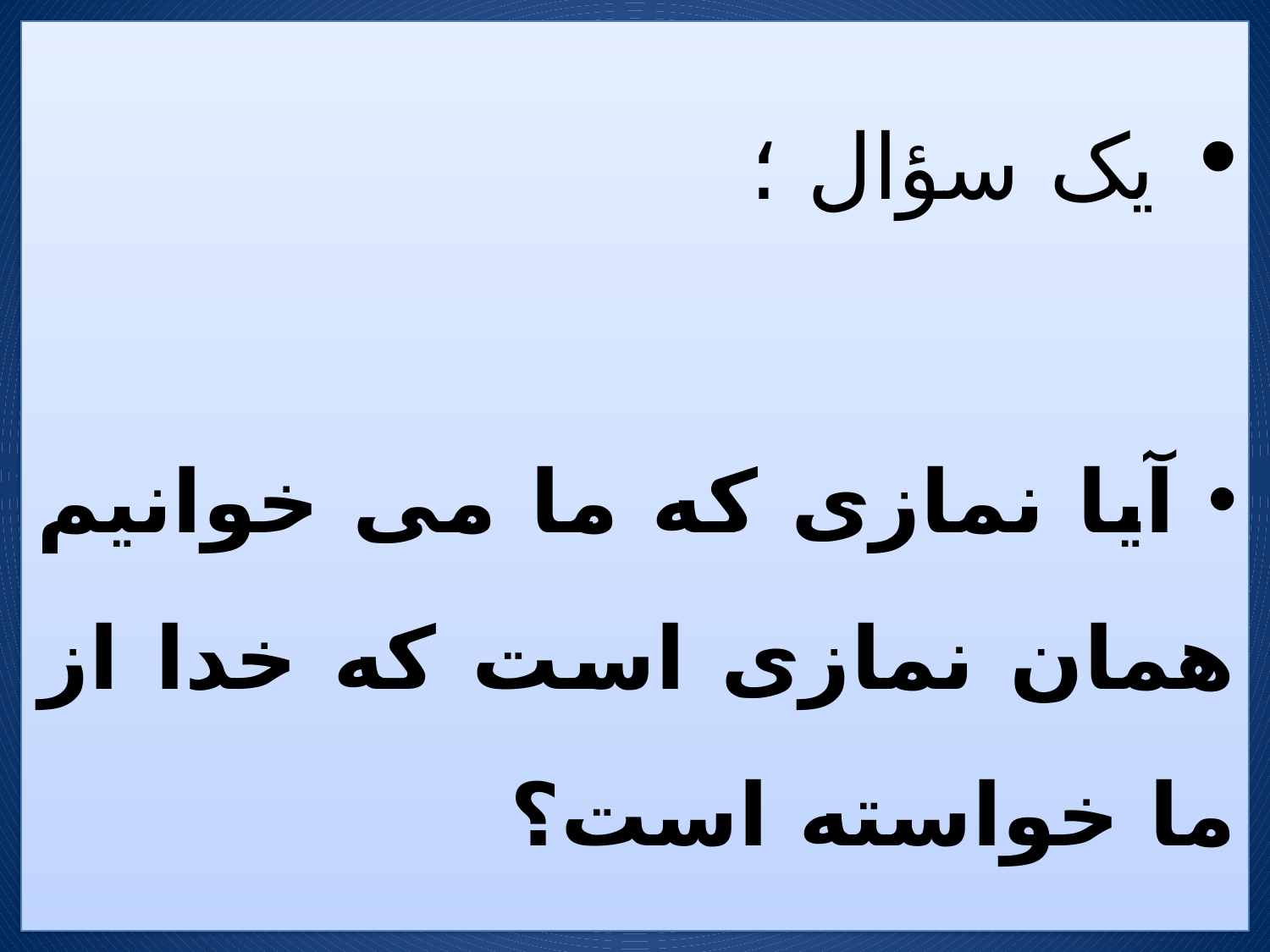

یک سؤال ؛

 آیا نمازی که ما می خوانیم همان نمازی است که خدا از ما خواسته است؟